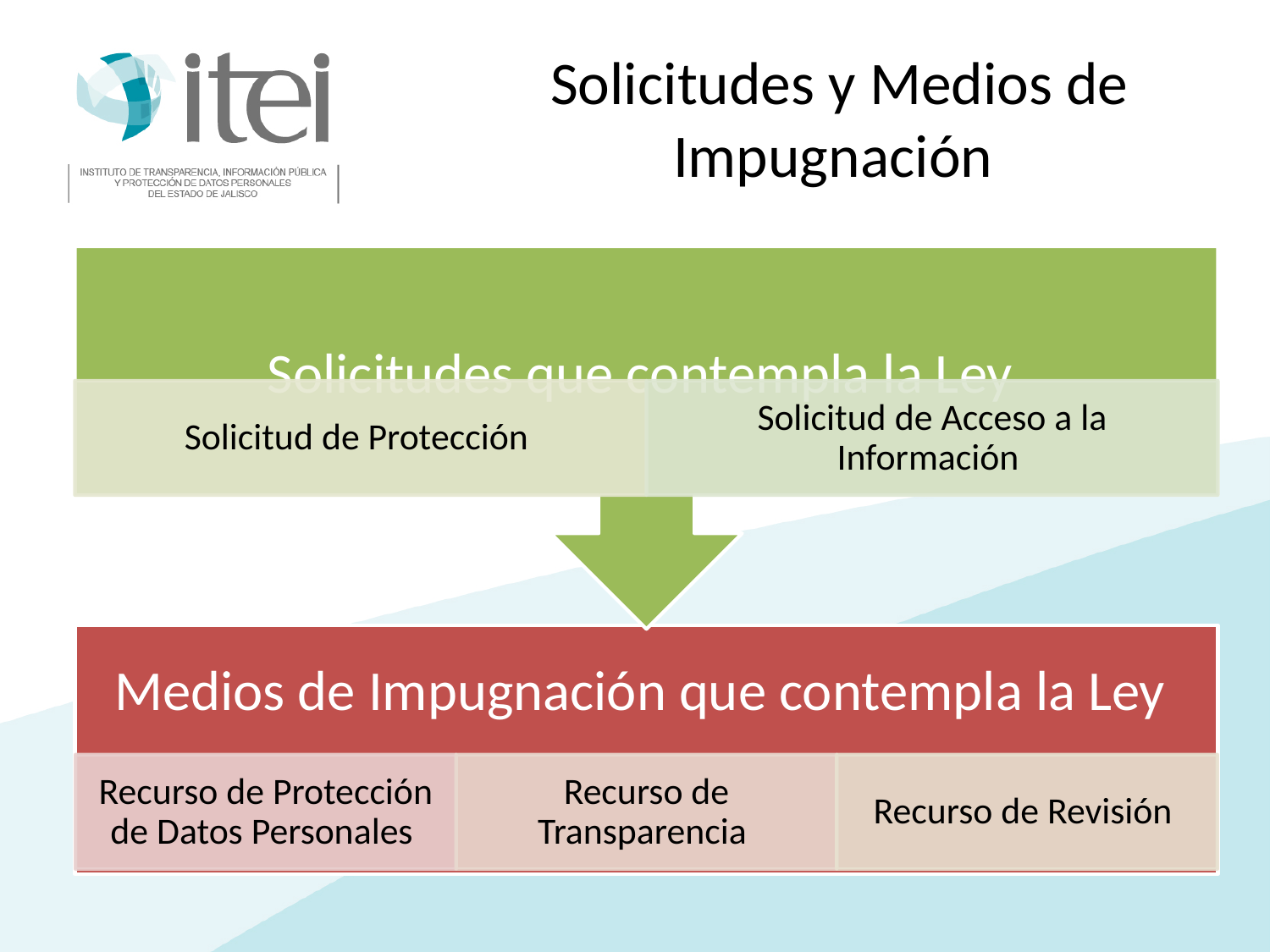

# Solicitudes y Medios de Impugnación
Medios de Impugnación que contempla la Ley
Recurso de Protección de Datos Personales
Recurso de Transparencia
Recurso de Revisión
Solicitudes que contempla la Ley
Solicitud de Protección
Solicitud de Acceso a la Información